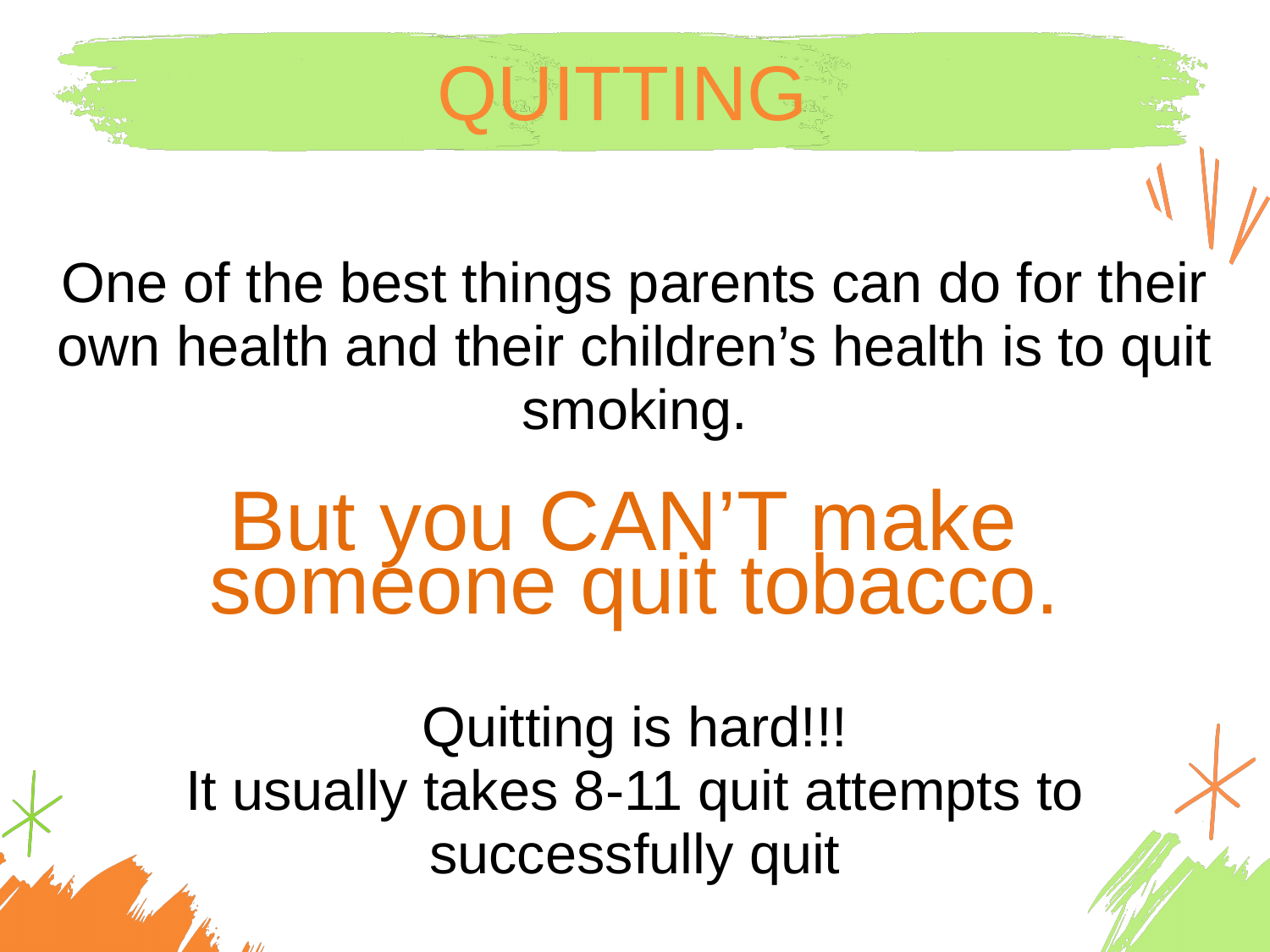

QUITTING

One of the best things parents can do for their own health and their children’s health is to quit smoking.

But you CAN’T make
someone quit tobacco.

Quitting is hard!!!
It usually takes 8-11 quit attempts to successfully quit